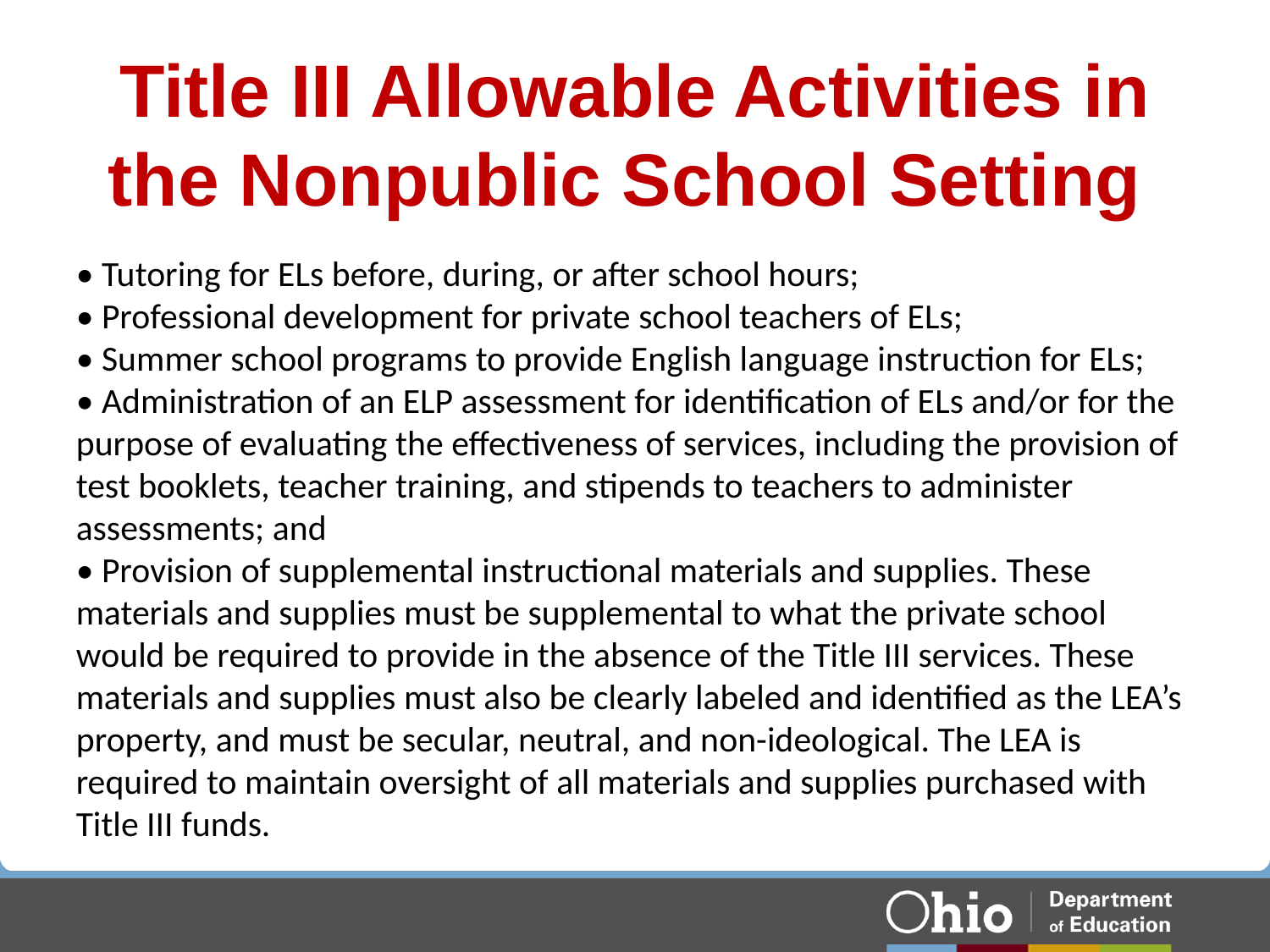

# Title III Allowable Activities in the Nonpublic School Setting
• Tutoring for ELs before, during, or after school hours;
• Professional development for private school teachers of ELs;
• Summer school programs to provide English language instruction for ELs;
• Administration of an ELP assessment for identification of ELs and/or for the purpose of evaluating the effectiveness of services, including the provision of test booklets, teacher training, and stipends to teachers to administer assessments; and
• Provision of supplemental instructional materials and supplies. These materials and supplies must be supplemental to what the private school would be required to provide in the absence of the Title III services. These materials and supplies must also be clearly labeled and identified as the LEA’s property, and must be secular, neutral, and non-ideological. The LEA is required to maintain oversight of all materials and supplies purchased with Title III funds.